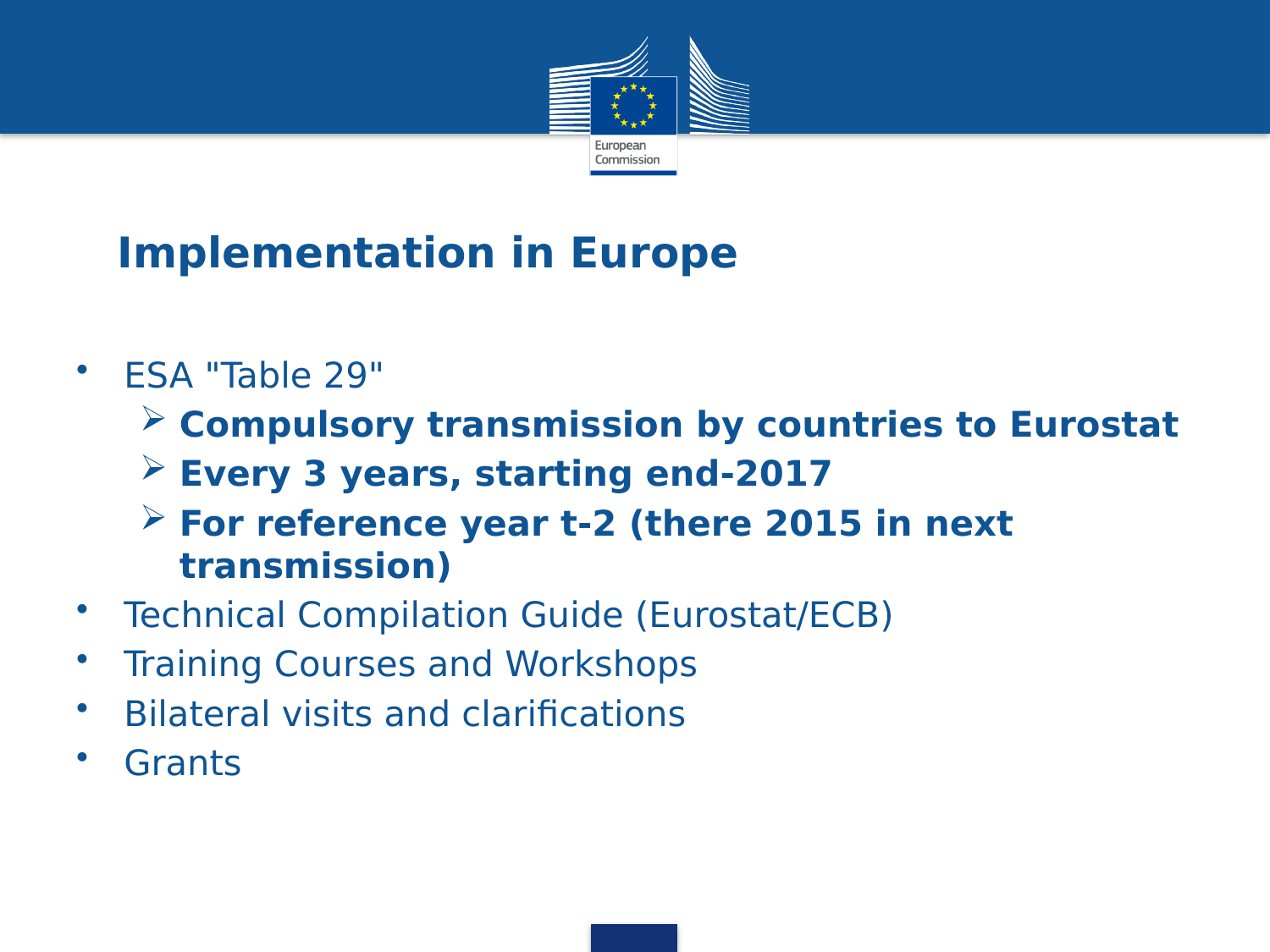

# Implementation in Europe
ESA "Table 29"
Compulsory transmission by countries to Eurostat
Every 3 years, starting end-2017
For reference year t-2 (there 2015 in next transmission)
Technical Compilation Guide (Eurostat/ECB)
Training Courses and Workshops
Bilateral visits and clarifications
Grants